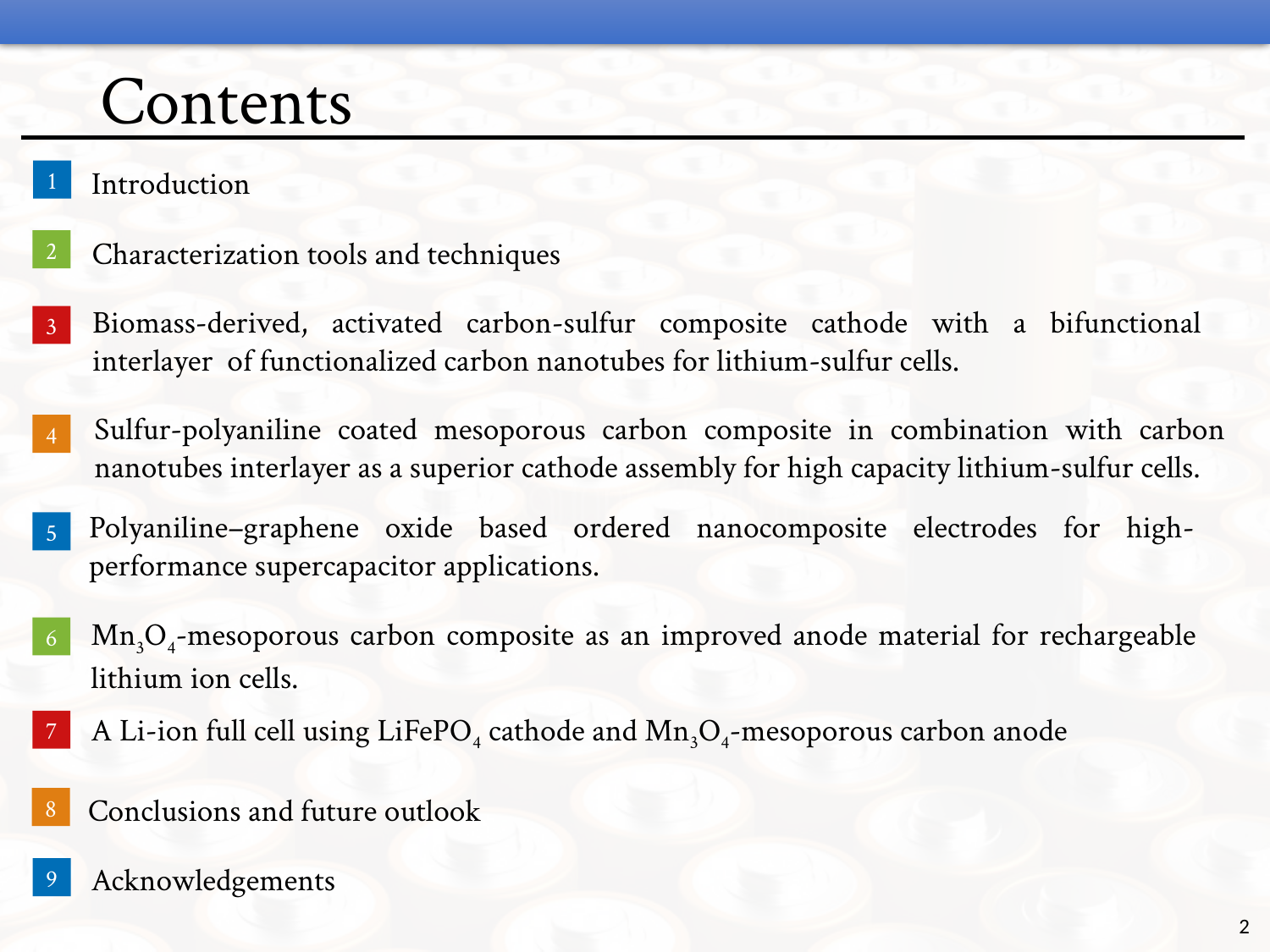

# Contents
Introduction
1
Characterization tools and techniques
2
Biomass-derived, activated carbon-sulfur composite cathode with a bifunctional interlayer  of functionalized carbon nanotubes for lithium-sulfur cells.
3
Sulfur-polyaniline coated mesoporous carbon composite in combination with carbon nanotubes interlayer as a superior cathode assembly for high capacity lithium-sulfur cells.
4
Polyaniline–graphene oxide based ordered nanocomposite electrodes for high-performance supercapacitor applications.
5
Mn3O4-mesoporous carbon composite as an improved anode material for rechargeable lithium ion cells.
6
A Li-ion full cell using LiFePO4 cathode and Mn3O4-mesoporous carbon anode
7
Conclusions and future outlook
8
Acknowledgements
9
2